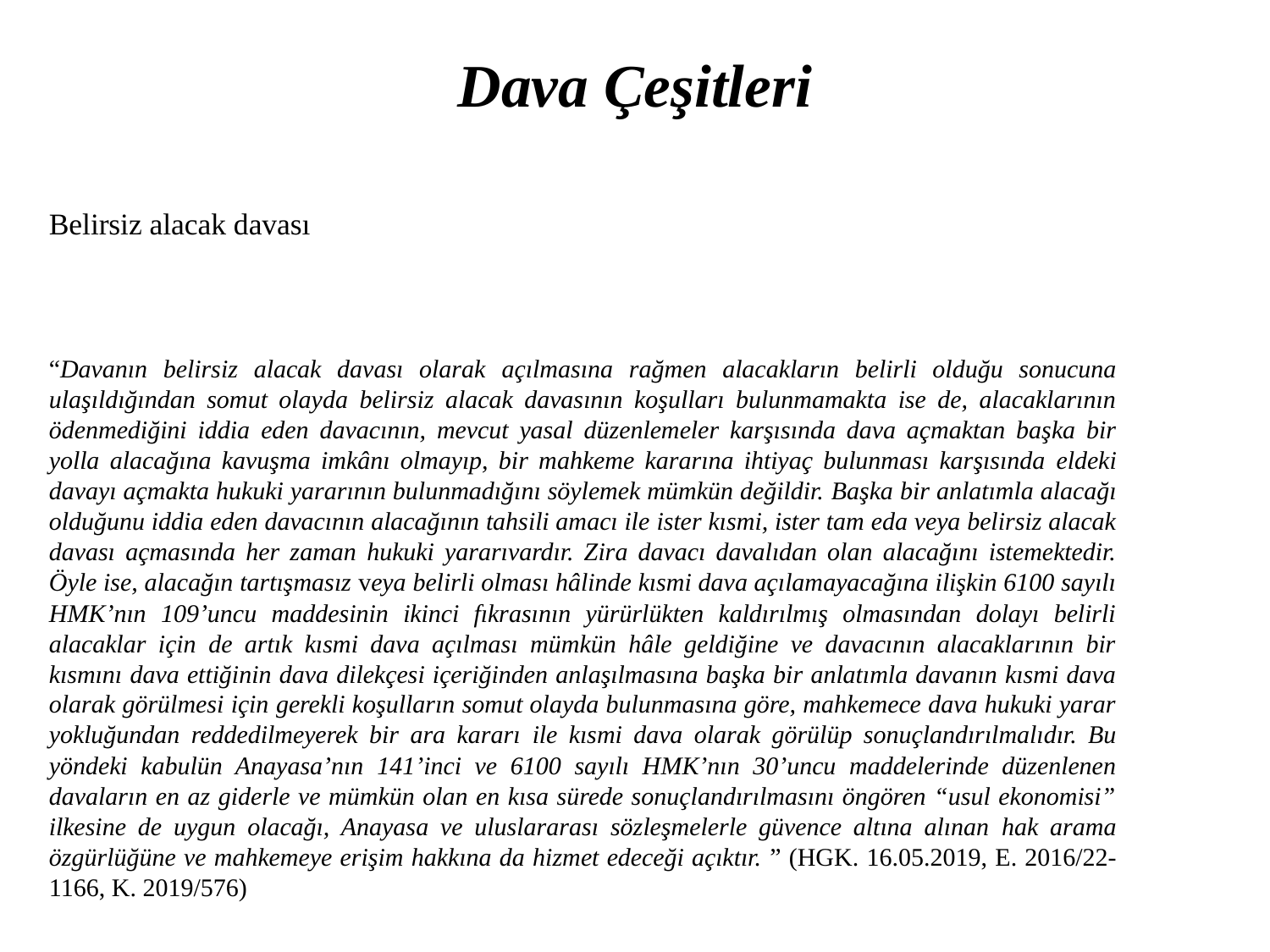

# Dava Çeşitleri
Belirsiz alacak davası

“Davanın belirsiz alacak davası olarak açılmasına rağmen alacakların belirli olduğu sonucuna ulaşıldığından somut olayda belirsiz alacak davasının koşulları bulunmamakta ise de, alacaklarının ödenmediğini iddia eden davacının, mevcut yasal düzenlemeler karşısında dava açmaktan başka bir yolla alacağına kavuşma imkânı olmayıp, bir mahkeme kararına ihtiyaç bulunması karşısında eldeki davayı açmakta hukuki yararının bulunmadığını söylemek mümkün değildir. Başka bir anlatımla alacağı olduğunu iddia eden davacının alacağının tahsili amacı ile ister kısmi, ister tam eda veya belirsiz alacak davası açmasında her zaman hukuki yararıvardır. Zira davacı davalıdan olan alacağını istemektedir. Öyle ise, alacağın tartışmasız veya belirli olması hâlinde kısmi dava açılamayacağına ilişkin 6100 sayılı HMK’nın 109’uncu maddesinin ikinci fıkrasının yürürlükten kaldırılmış olmasından dolayı belirli alacaklar için de artık kısmi dava açılması mümkün hâle geldiğine ve davacının alacaklarının bir kısmını dava ettiğinin dava dilekçesi içeriğinden anlaşılmasına başka bir anlatımla davanın kısmi dava olarak görülmesi için gerekli koşulların somut olayda bulunmasına göre, mahkemece dava hukuki yarar yokluğundan reddedilmeyerek bir ara kararı ile kısmi dava olarak görülüp sonuçlandırılmalıdır. Bu yöndeki kabulün Anayasa’nın 141’inci ve 6100 sayılı HMK’nın 30’uncu maddelerinde düzenlenen davaların en az giderle ve mümkün olan en kısa sürede sonuçlandırılmasını öngören “usul ekonomisi” ilkesine de uygun olacağı, Anayasa ve uluslararası sözleşmelerle güvence altına alınan hak arama özgürlüğüne ve mahkemeye erişim hakkına da hizmet edeceği açıktır. ” (HGK. 16.05.2019, E. 2016/22-1166, K. 2019/576)